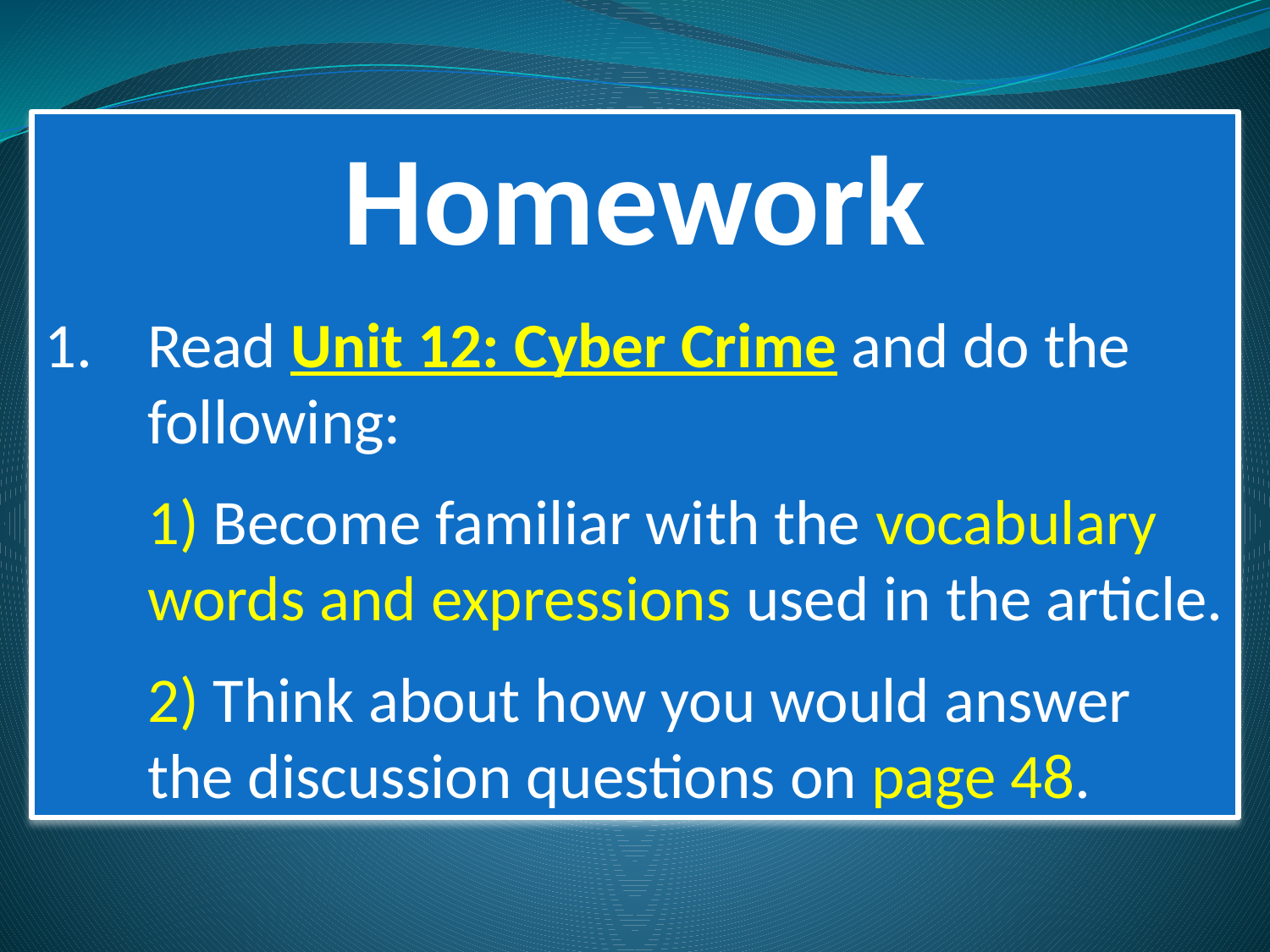

Homework

Read Unit 12: Cyber Crime and do the following:

	1) Become familiar with the vocabulary words and expressions used in the article.

	2) Think about how you would answer the discussion questions on page 48.